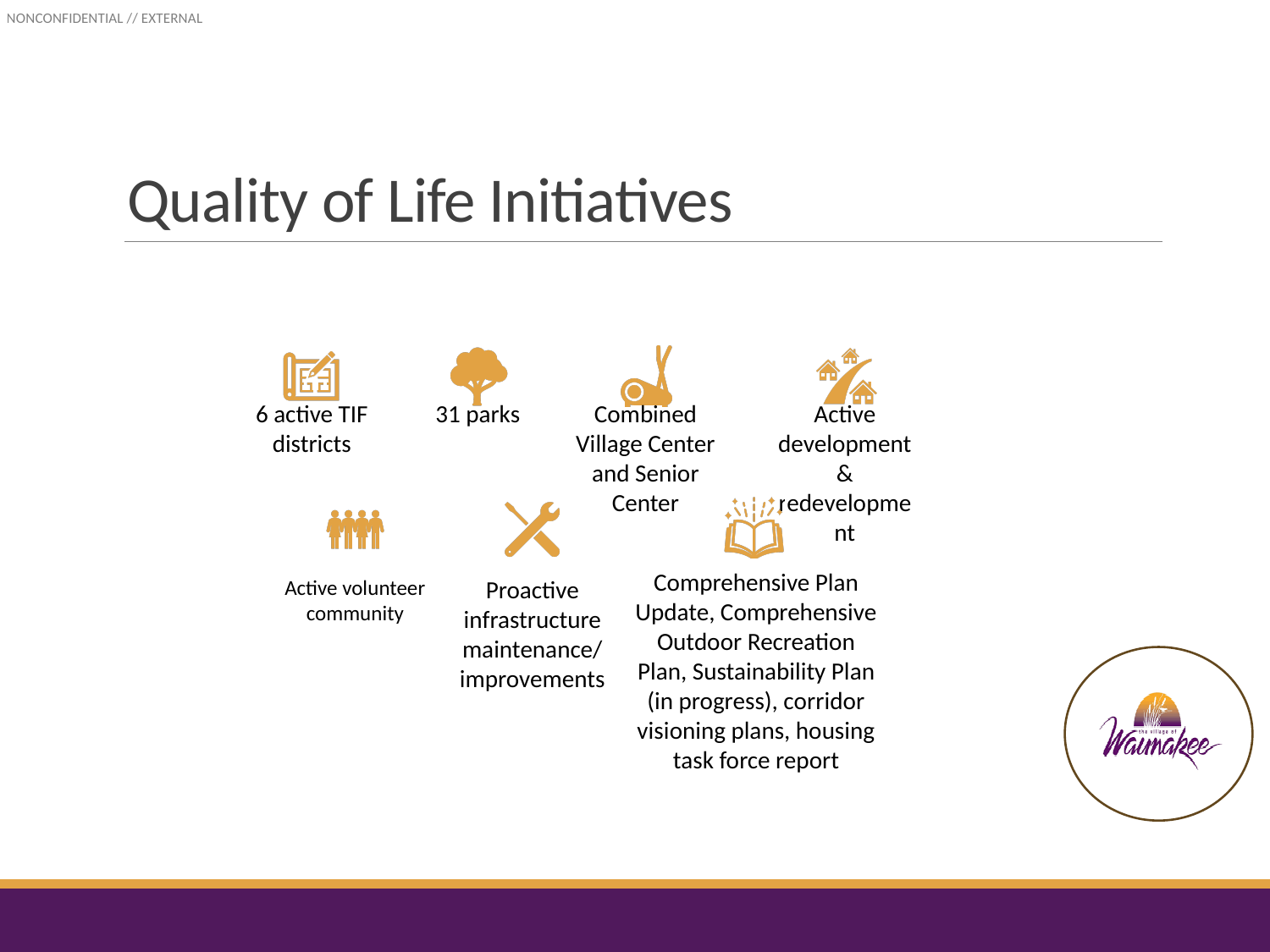

# Quality of Life Initiatives
6 active TIF districts
31 parks
Combined Village Center and Senior Center
Active development & redevelopment
Active volunteer community
Proactive infrastructure maintenance/
improvements
Comprehensive Plan Update, Comprehensive Outdoor Recreation Plan, Sustainability Plan (in progress), corridor visioning plans, housing task force report